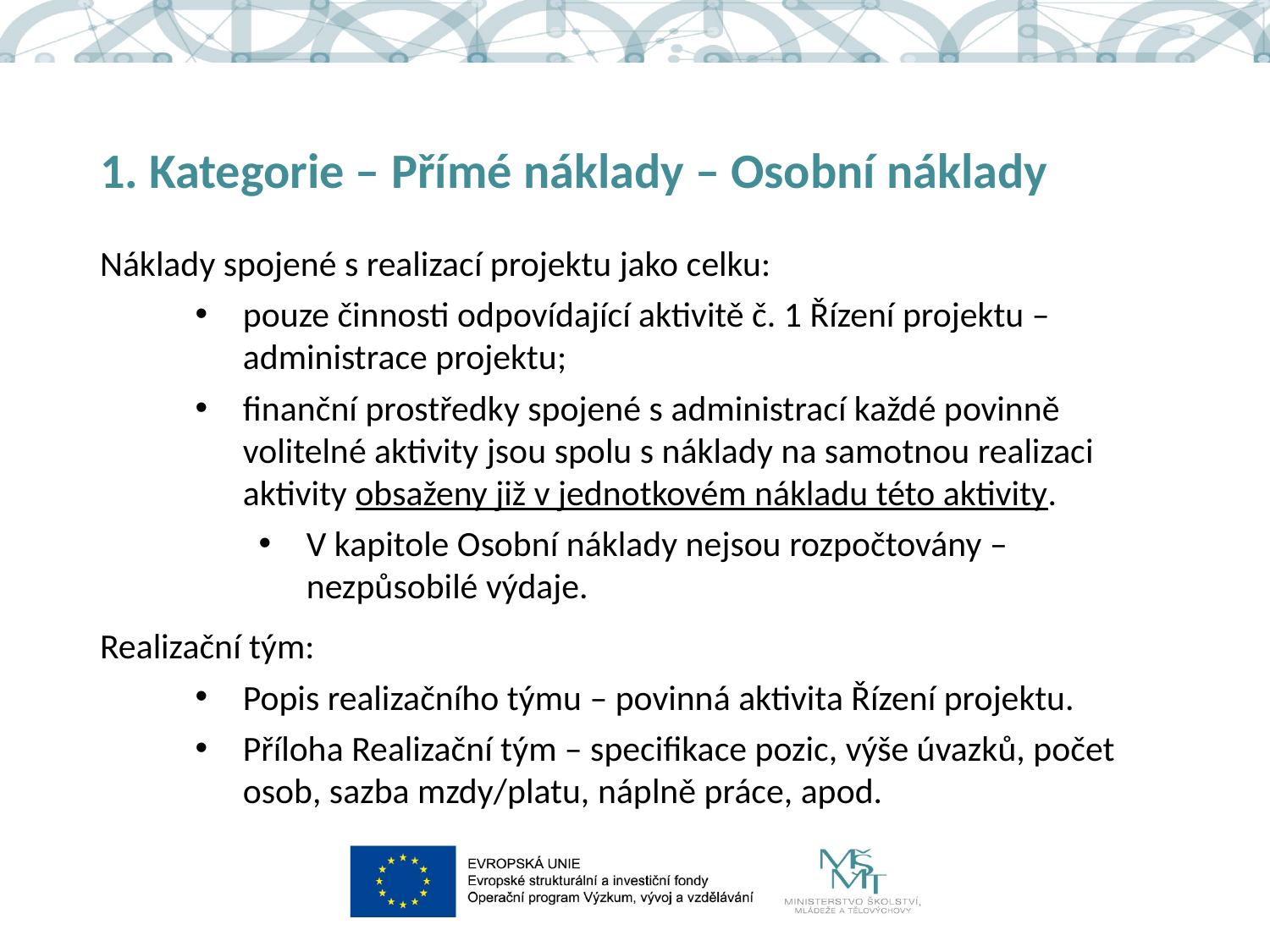

# 1. Kategorie – Přímé náklady – Osobní náklady
Náklady spojené s realizací projektu jako celku:
pouze činnosti odpovídající aktivitě č. 1 Řízení projektu – administrace projektu;
finanční prostředky spojené s administrací každé povinně volitelné aktivity jsou spolu s náklady na samotnou realizaci aktivity obsaženy již v jednotkovém nákladu této aktivity.
V kapitole Osobní náklady nejsou rozpočtovány – nezpůsobilé výdaje.
Realizační tým:
Popis realizačního týmu – povinná aktivita Řízení projektu.
Příloha Realizační tým – specifikace pozic, výše úvazků, počet osob, sazba mzdy/platu, náplně práce, apod.